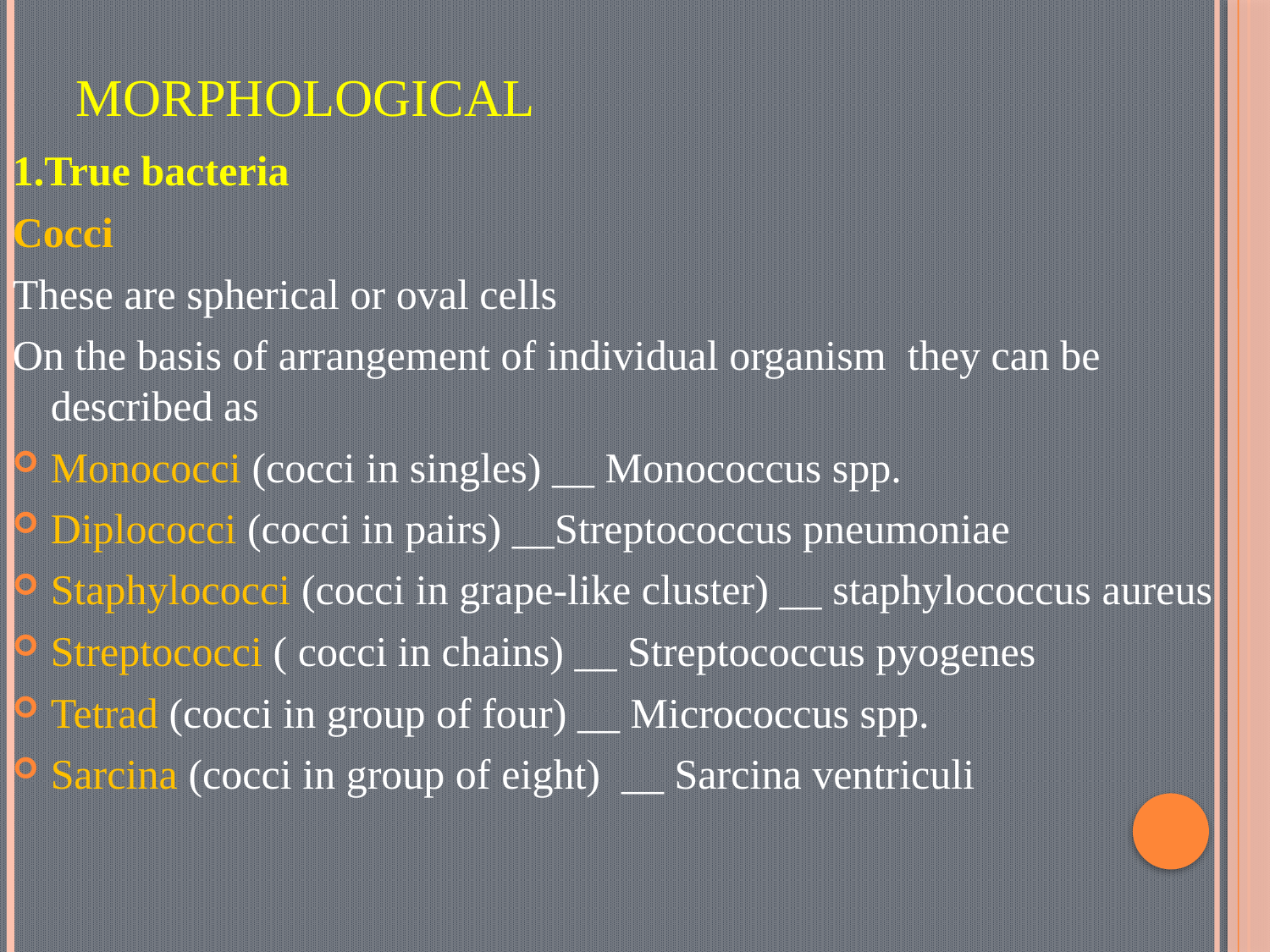

# Morphological
1.True bacteria
Cocci
These are spherical or oval cells
On the basis of arrangement of individual organism  they can be described as
Monococci (cocci in singles) __ Monococcus spp.
Diplococci (cocci in pairs) __Streptococcus pneumoniae
Staphylococci (cocci in grape-like cluster) __ staphylococcus aureus
Streptococci ( cocci in chains) __ Streptococcus pyogenes
Tetrad (cocci in group of four) __ Micrococcus spp.
Sarcina (cocci in group of eight)  __ Sarcina ventriculi